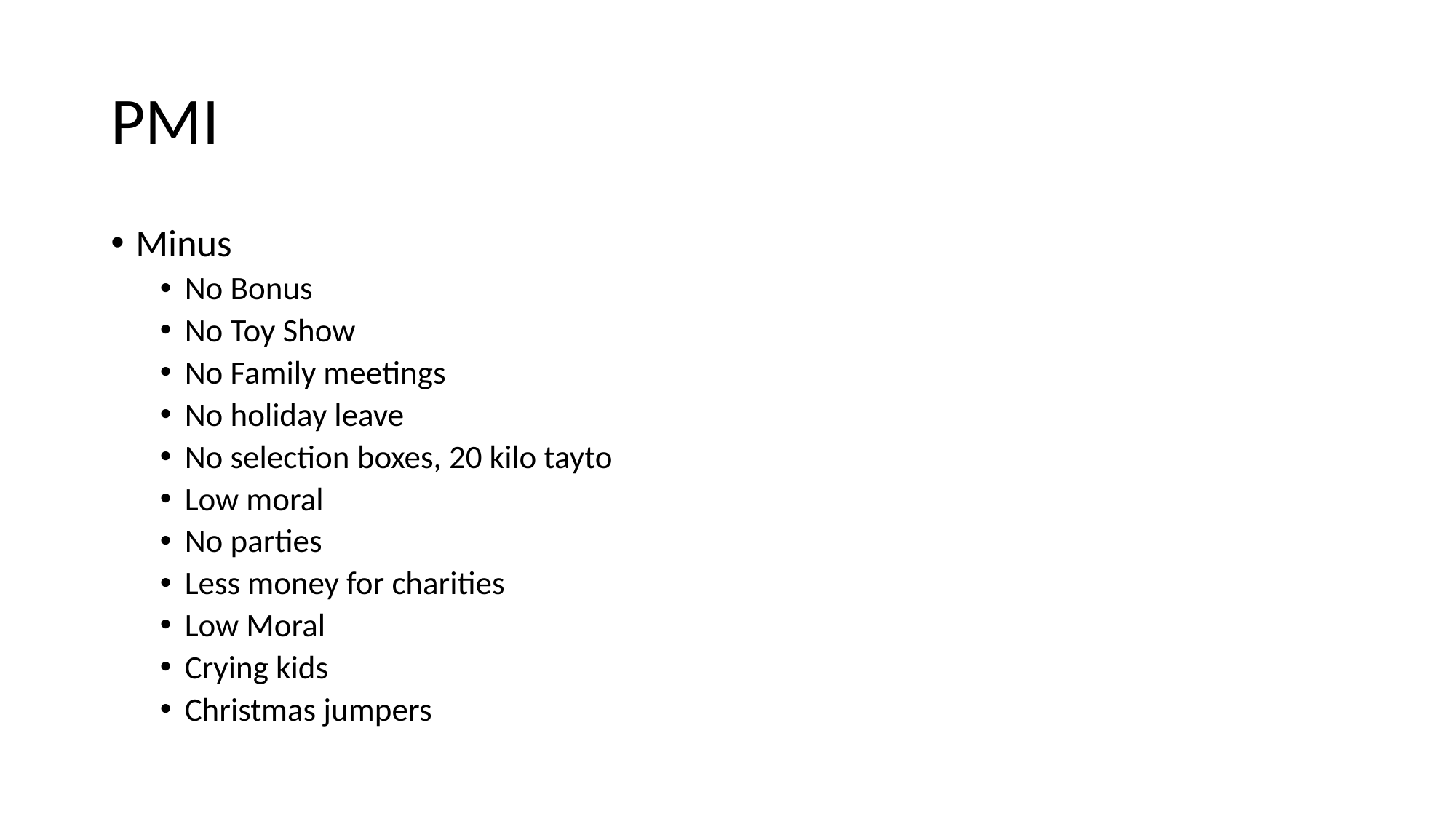

# PMI
Minus
No Bonus
No Toy Show
No Family meetings
No holiday leave
No selection boxes, 20 kilo tayto
Low moral
No parties
Less money for charities
Low Moral
Crying kids
Christmas jumpers